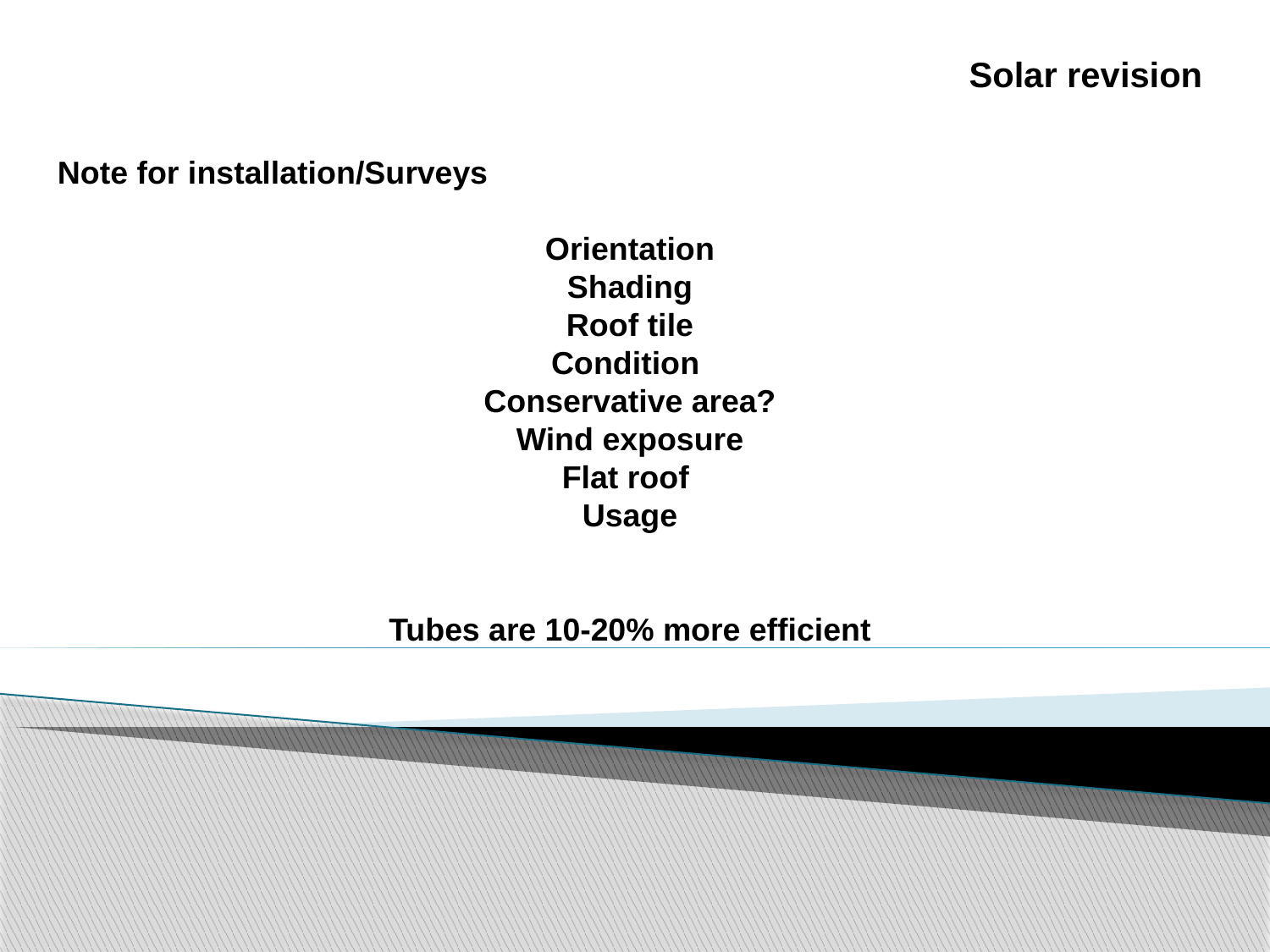

Solar revision
Note for installation/Surveys

Orientation
Shading
Roof tile
Condition
Conservative area?
Wind exposure
Flat roof
Usage

Tubes are 10-20% more efficient